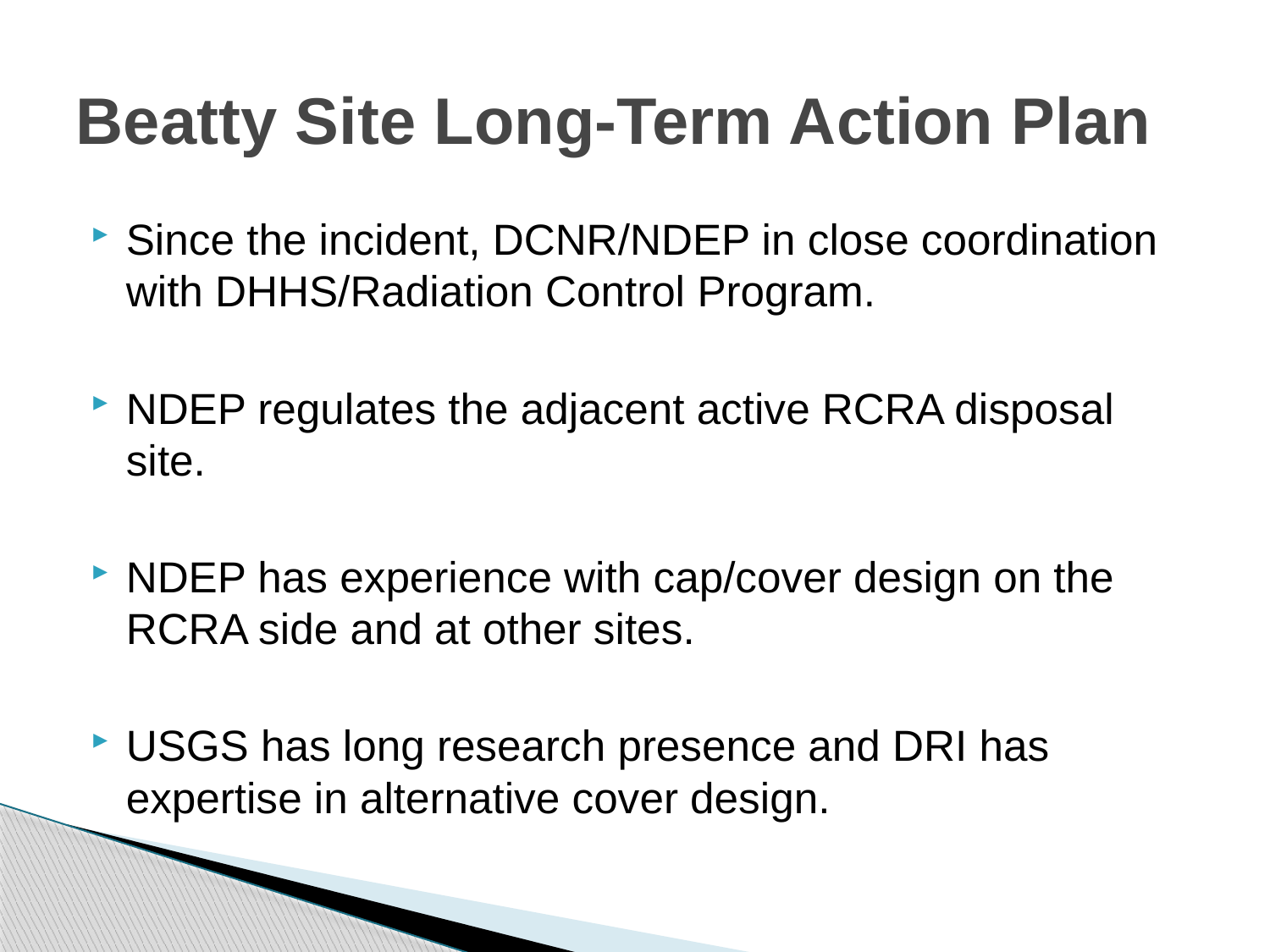

# Beatty Site Long-Term Action Plan
Since the incident, DCNR/NDEP in close coordination with DHHS/Radiation Control Program.

NDEP regulates the adjacent active RCRA disposal site.

NDEP has experience with cap/cover design on the RCRA side and at other sites.

USGS has long research presence and DRI has expertise in alternative cover design.